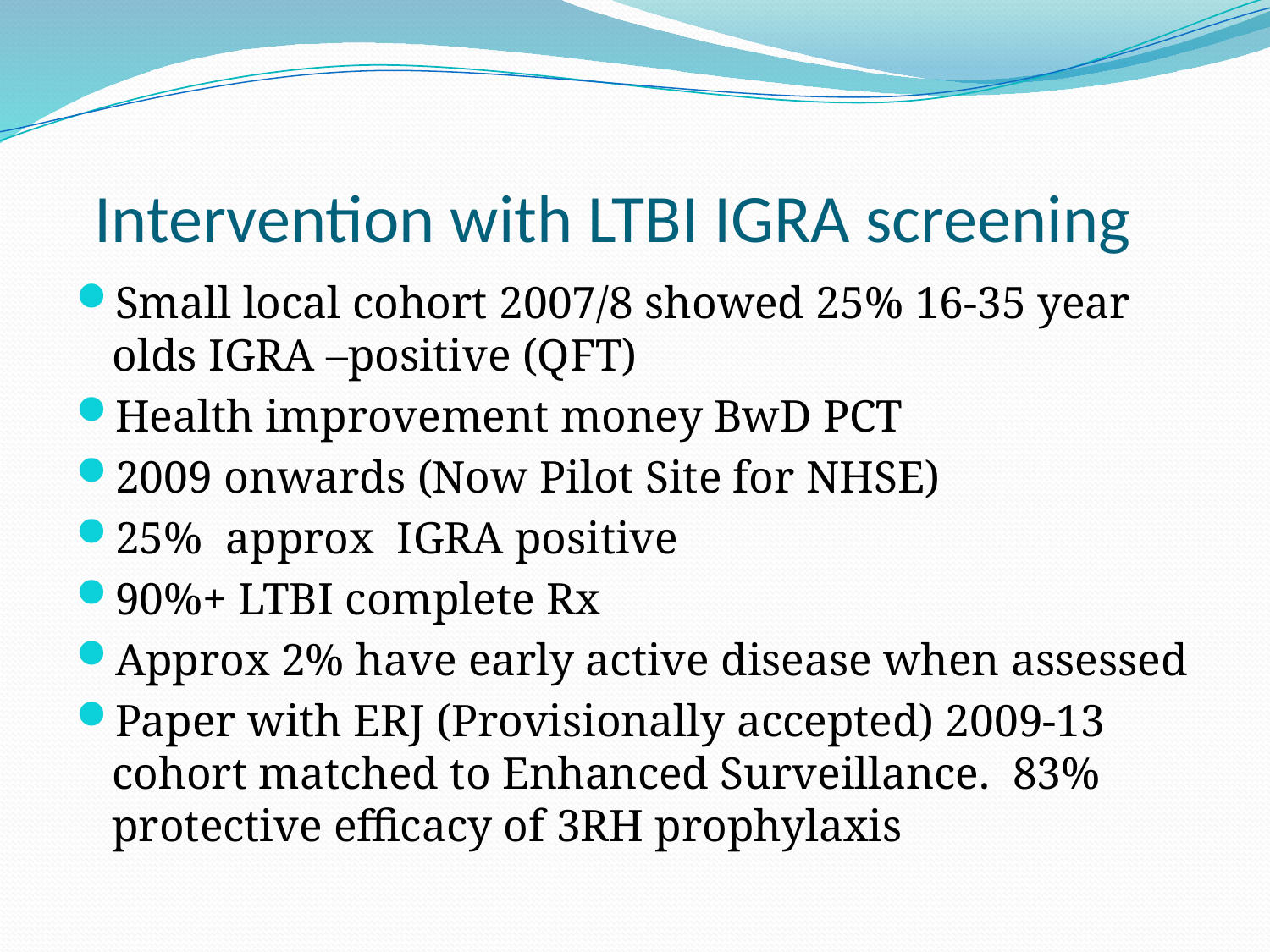

# Intervention with LTBI IGRA screening
Small local cohort 2007/8 showed 25% 16-35 year olds IGRA –positive (QFT)
Health improvement money BwD PCT
2009 onwards (Now Pilot Site for NHSE)
25%  approx  IGRA positive
90%+ LTBI complete Rx
Approx 2% have early active disease when assessed
Paper with ERJ (Provisionally accepted) 2009-13 cohort matched to Enhanced Surveillance.  83% protective efficacy of 3RH prophylaxis